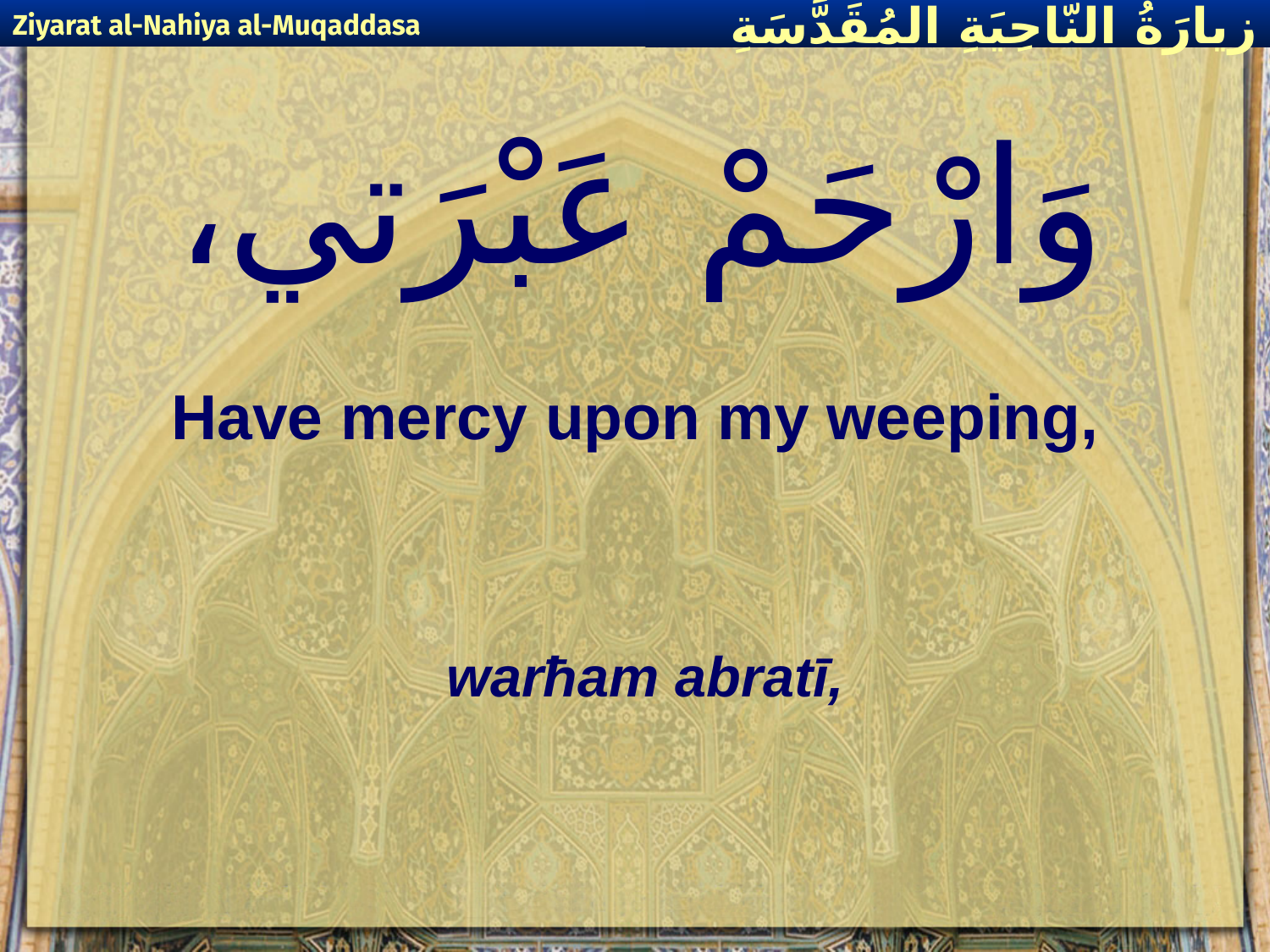

Ziyarat al-Nahiya al-Muqaddasa
زيارَةُ النّاحِيَةِ ال‍مُقَدَّسَةِ
# وَارْحَمْ عَبْرَتي،
Have mercy upon my weeping,
warħam abratī,